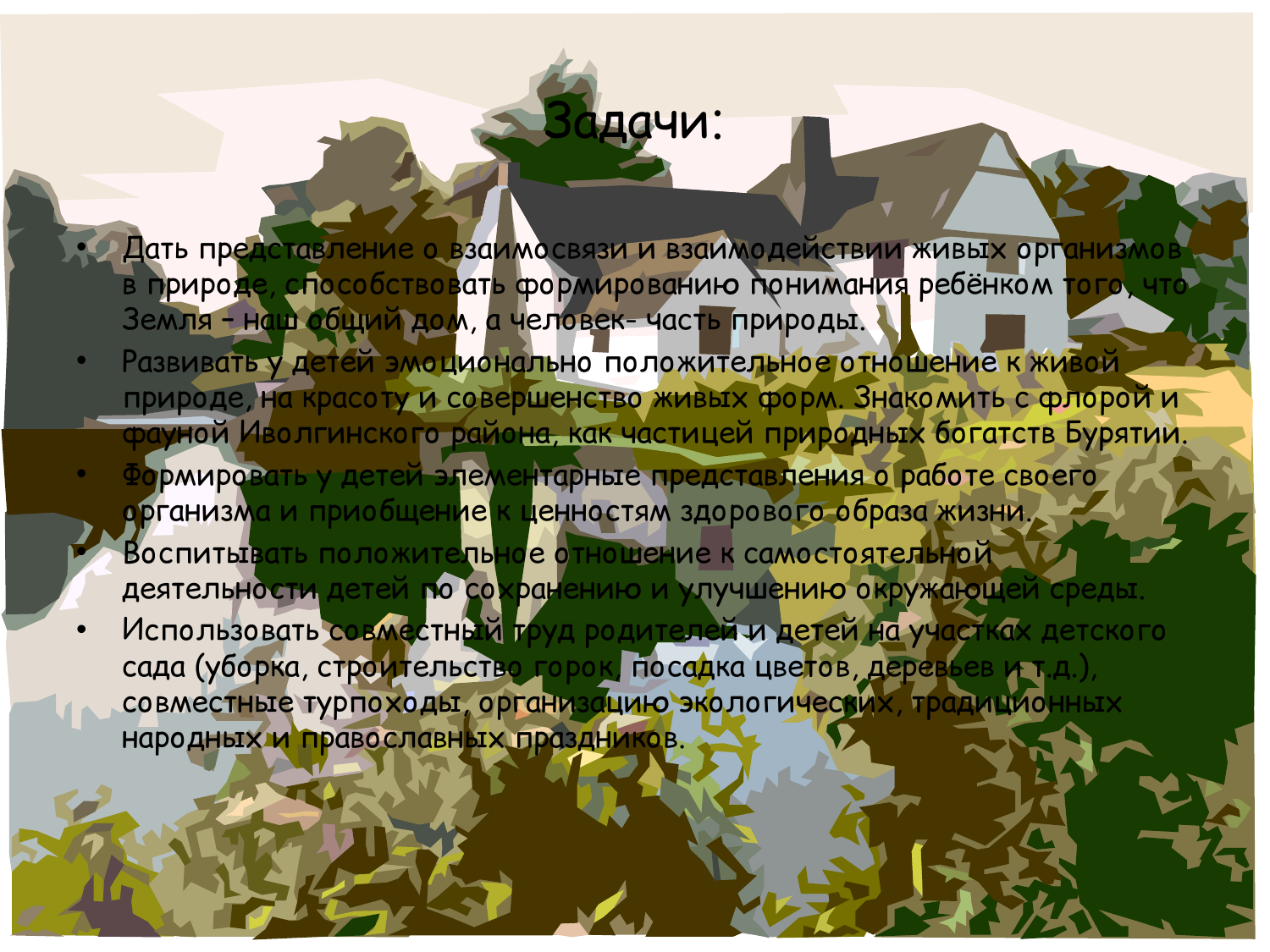

# Задачи:
Дать представление о взаимосвязи и взаимодействии живых организмов в природе, способствовать формированию понимания ребёнком того, что Земля – наш общий дом, а человек- часть природы.
Развивать у детей эмоционально положительное отношение к живой природе, на красоту и совершенство живых форм. Знакомить с флорой и фауной Иволгинского района, как частицей природных богатств Бурятии.
Формировать у детей элементарные представления о работе своего организма и приобщение к ценностям здорового образа жизни.
Воспитывать положительное отношение к самостоятельной деятельности детей по сохранению и улучшению окружающей среды.
Использовать совместный труд родителей и детей на участках детского сада (уборка, строительство горок, посадка цветов, деревьев и т.д.), совместные турпоходы, организацию экологических, традиционных народных и православных праздников.